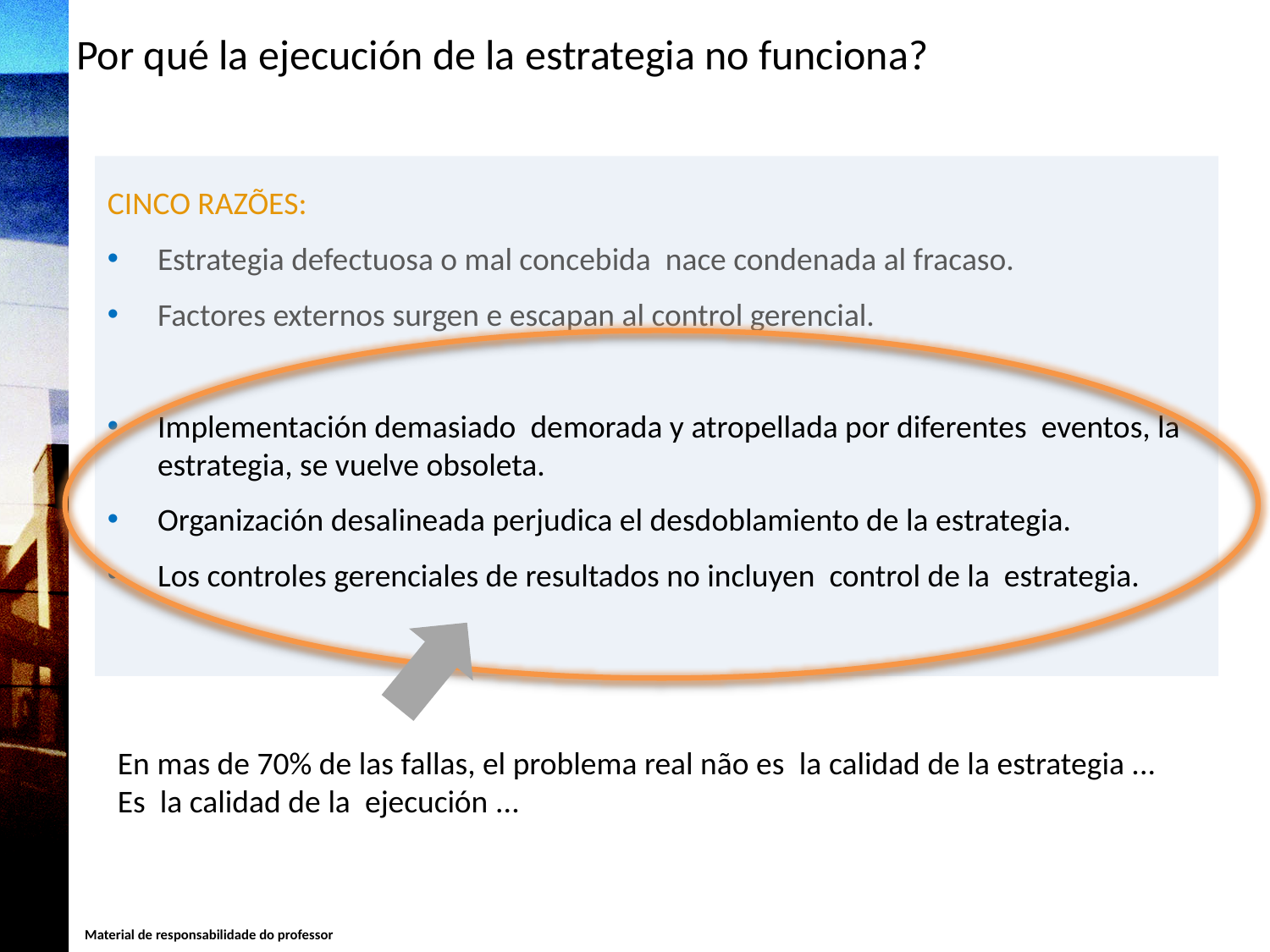

Por qué la ejecución de la estrategia no funciona?
CINCO RAZÕES:
Estrategia defectuosa o mal concebida  nace condenada al fracaso.
Factores externos surgen e escapan al control gerencial.

Implementación demasiado  demorada y atropellada por diferentes  eventos, la estrategia, se vuelve obsoleta.
Organización desalineada perjudica el desdoblamiento de la estrategia.
Los controles gerenciales de resultados no incluyen  control de la  estrategia.

En mas de 70% de las fallas, el problema real não es  la calidad de la estrategia ...
Es  la calidad de la  ejecución ...